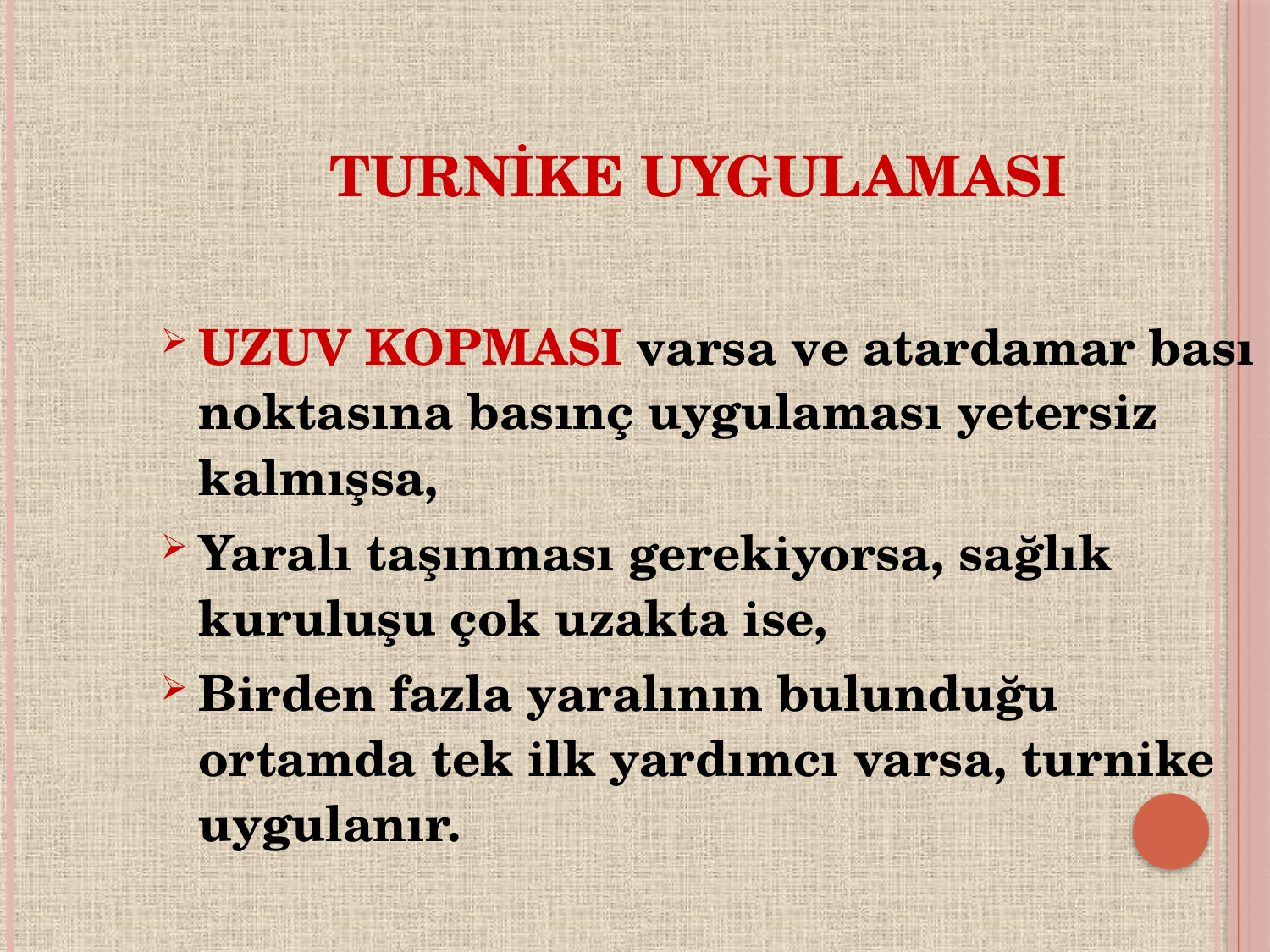

TURNİKE UYGULAMASI
UZUV KOPMASI varsa ve atardamar bası noktasına basınç uygulaması yetersiz kalmışsa,
Yaralı taşınması gerekiyorsa, sağlık kuruluşu çok uzakta ise,
Birden fazla yaralının bulunduğu ortamda tek ilk yardımcı varsa, turnike uygulanır.